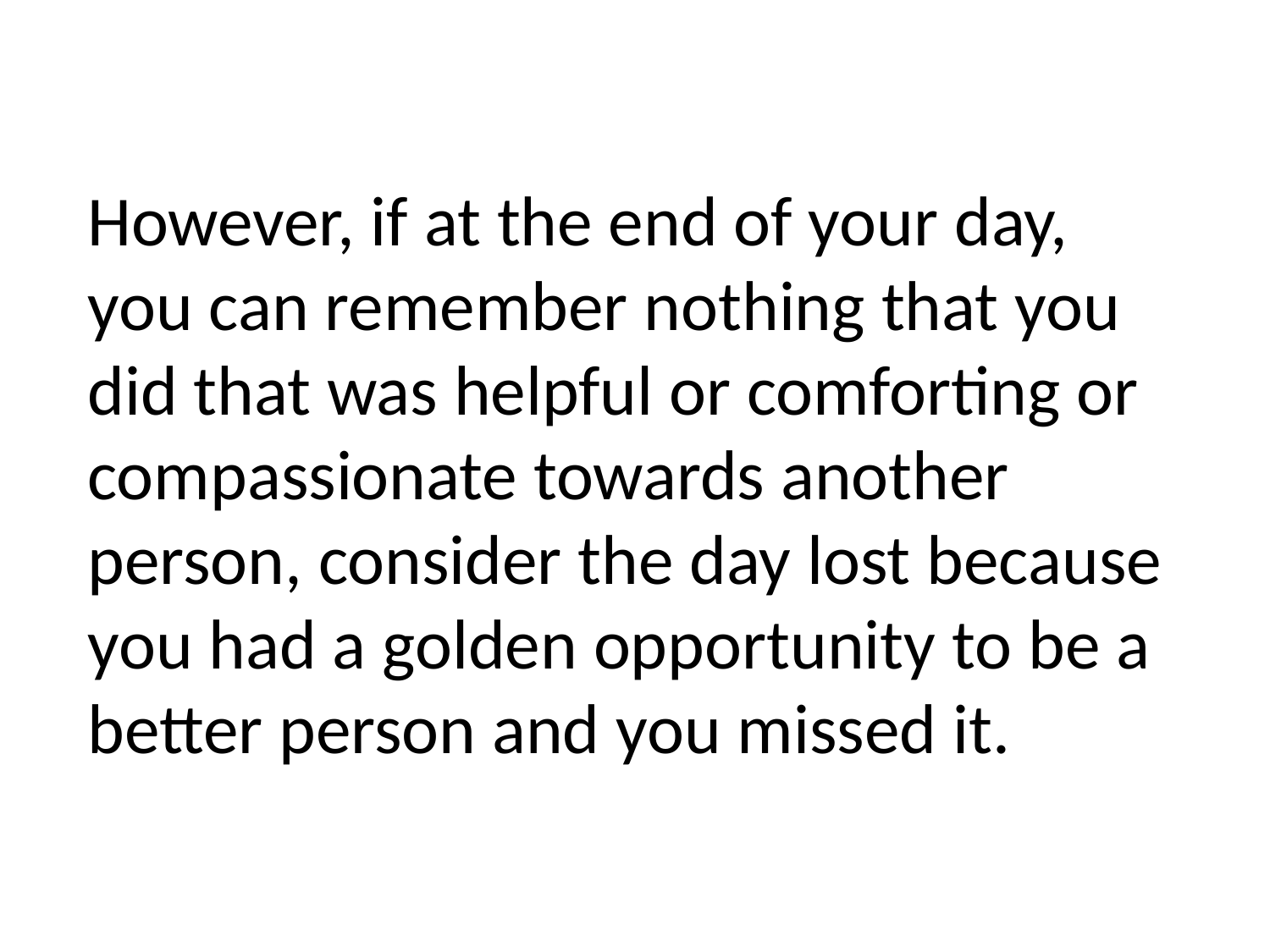

However, if at the end of your day, you can remember nothing that you did that was helpful or comforting or compassionate towards another person, consider the day lost because you had a golden opportunity to be a
better person and you missed it.